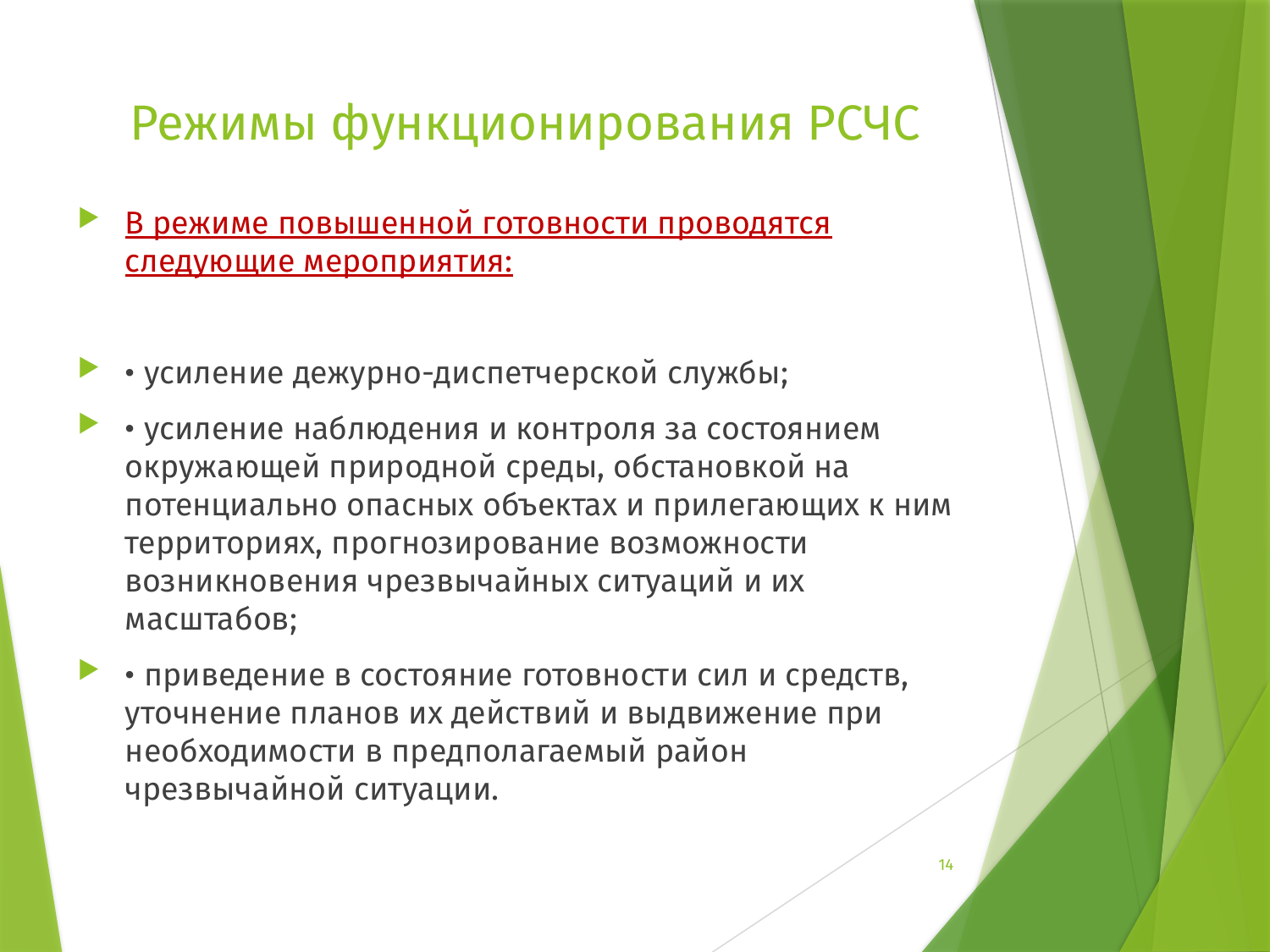

Режимы функционирования РСЧС
В режиме повышенной готовности проводятся следующие мероприятия:

• усиление дежурно-диспетчерской службы;
• усиление наблюдения и контроля за состоянием окружающей природной среды, обстановкой на потенциально опасных объектах и прилегающих к ним территориях, прогнозирование возможности возникновения чрезвычайных ситуаций и их масштабов;
• приведение в состояние готовности сил и средств, уточнение планов их действий и выдвижение при необходимости в предполагаемый район чрезвычайной ситуации.
14